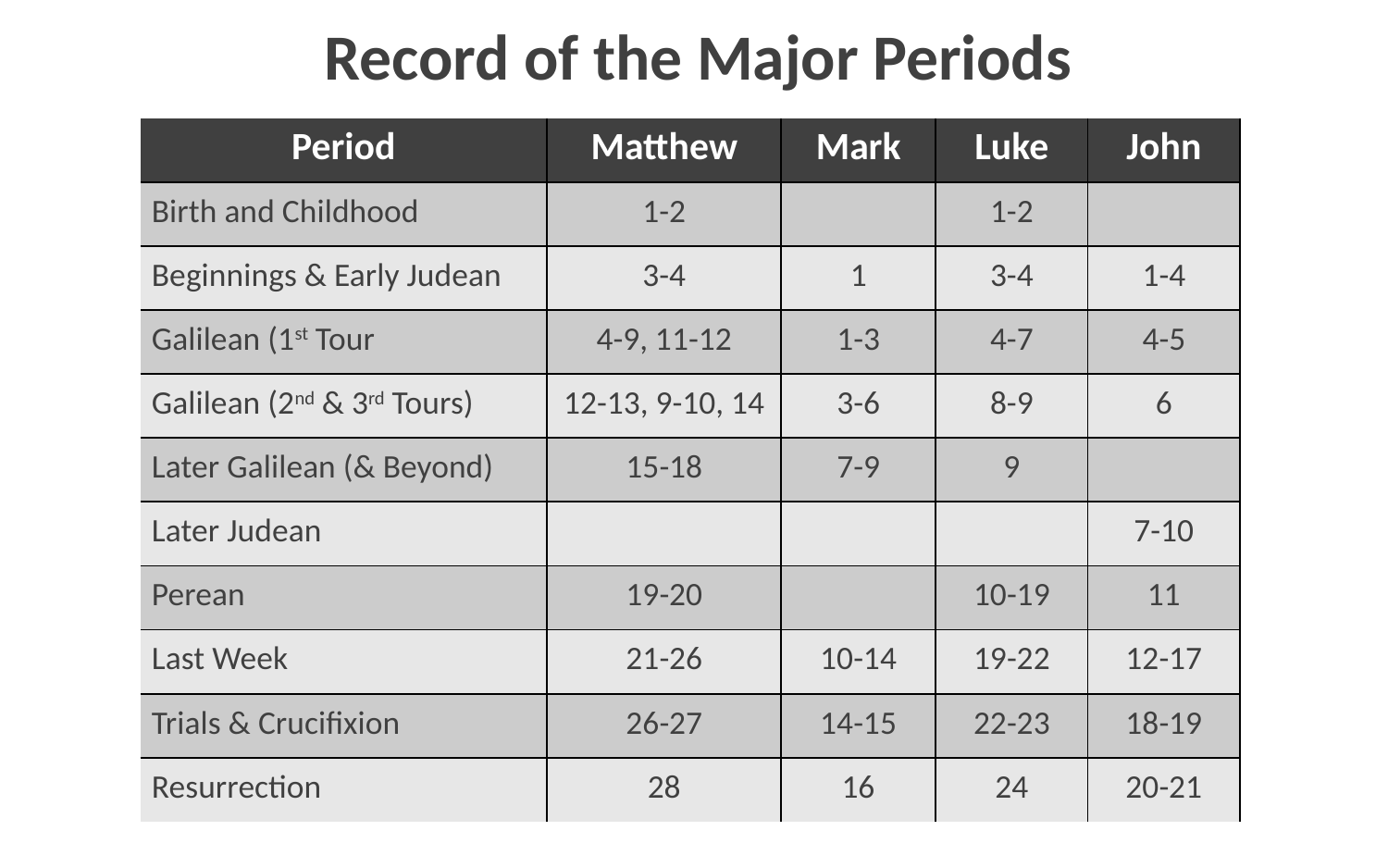

# Record of the Major Periods
| Period | Matthew | Mark | Luke | John |
| --- | --- | --- | --- | --- |
| Birth and Childhood | 1-2 |  | 1-2 |  |
| Beginnings & Early Judean | 3-4 | 1 | 3-4 | 1-4 |
| Galilean (1st Tour | 4-9, 11-12 | 1-3 | 4-7 | 4-5 |
| Galilean (2nd & 3rd Tours) | 12-13, 9-10, 14 | 3-6 | 8-9 | 6 |
| Later Galilean (& Beyond) | 15-18 | 7-9 | 9 |  |
| Later Judean |  |  |  | 7-10 |
| Perean | 19-20 |  | 10-19 | 11 |
| Last Week | 21-26 | 10-14 | 19-22 | 12-17 |
| Trials & Crucifixion | 26-27 | 14-15 | 22-23 | 18-19 |
| Resurrection | 28 | 16 | 24 | 20-21 |